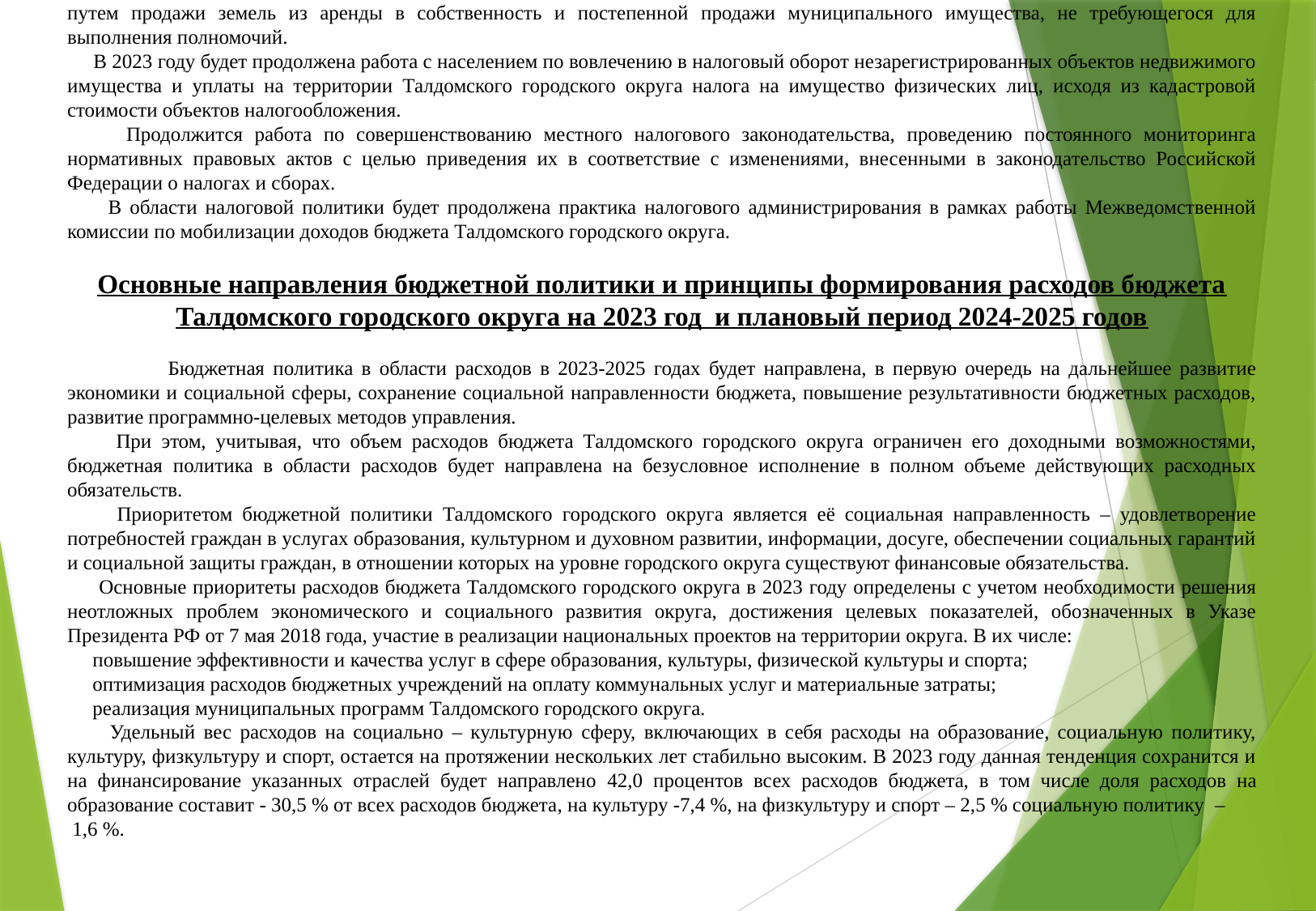

По неналоговым доходам будет продолжена работа по дальнейшей замене аренды муниципального имущества на налоговые доходы путем продажи земель из аренды в собственность и постепенной продажи муниципального имущества, не требующегося для выполнения полномочий.
     В 2023 году будет продолжена работа с населением по вовлечению в налоговый оборот незарегистрированных объектов недвижимого имущества и уплаты на территории Талдомского городского округа налога на имущество физических лиц, исходя из кадастровой стоимости объектов налогообложения.
     Продолжится работа по совершенствованию местного налогового законодательства, проведению постоянного мониторинга нормативных правовых актов с целью приведения их в соответствие с изменениями, внесенными в законодательство Российской Федерации о налогах и сборах.
     В области налоговой политики будет продолжена практика налогового администрирования в рамках работы Межведомственной комиссии по мобилизации доходов бюджета Талдомского городского округа.

Основные направления бюджетной политики и принципы формирования расходов бюджета Талдомского городского округа на 2023 год  и плановый период 2024-2025 годов

            Бюджетная политика в области расходов в 2023-2025 годах будет направлена, в первую очередь на дальнейшее развитие экономики и социальной сферы, сохранение социальной направленности бюджета, повышение результативности бюджетных расходов, развитие программно-целевых методов управления.
     При этом, учитывая, что объем расходов бюджета Талдомского городского округа ограничен его доходными возможностями, бюджетная политика в области расходов будет направлена на безусловное исполнение в полном объеме действующих расходных обязательств.
     Приоритетом бюджетной политики Талдомского городского округа является её социальная направленность – удовлетворение потребностей граждан в услугах образования, культурном и духовном развитии, информации, досуге, обеспечении социальных гарантий и социальной защиты граждан, в отношении которых на уровне городского округа существуют финансовые обязательства.
     Основные приоритеты расходов бюджета Талдомского городского округа в 2023 году определены с учетом необходимости решения неотложных проблем экономического и социального развития округа, достижения целевых показателей, обозначенных в Указе Президента РФ от 7 мая 2018 года, участие в реализации национальных проектов на территории округа. В их числе:
     повышение эффективности и качества услуг в сфере образования, культуры, физической культуры и спорта;
     оптимизация расходов бюджетных учреждений на оплату коммунальных услуг и материальные затраты;
     реализация муниципальных программ Талдомского городского округа.
     Удельный вес расходов на социально – культурную сферу, включающих в себя расходы на образование, социальную политику, культуру, физкультуру и спорт, остается на протяжении нескольких лет стабильно высоким. В 2023 году данная тенденция сохранится и на финансирование указанных отраслей будет направлено 42,0 процентов всех расходов бюджета, в том числе доля расходов на образование составит - 30,5 % от всех расходов бюджета, на культуру -7,4 %, на физкультуру и спорт – 2,5 % социальную политику  –
 1,6 %.